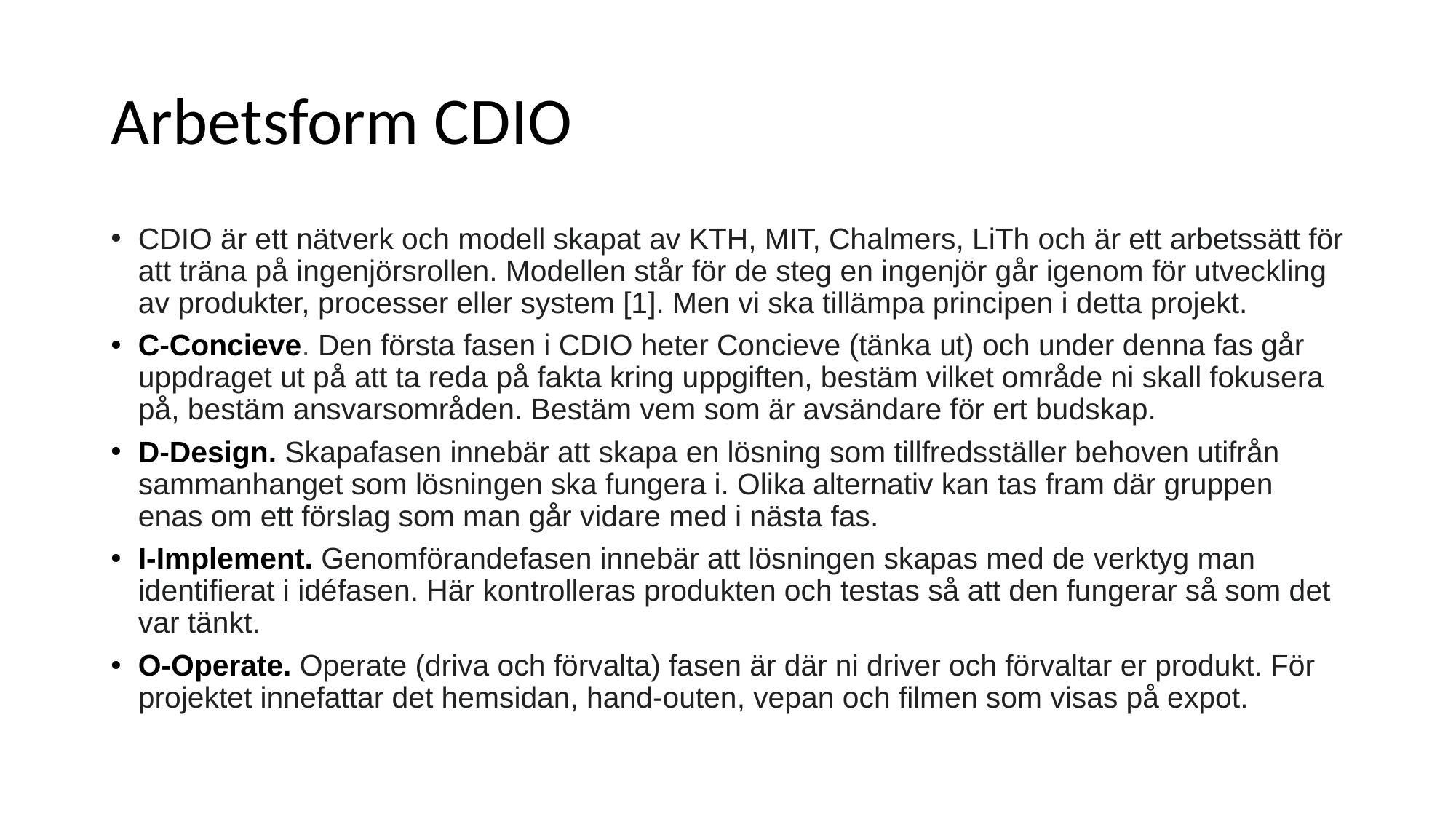

# Arbetsform CDIO
CDIO är ett nätverk och modell skapat av KTH, MIT, Chalmers, LiTh och är ett arbetssätt för att träna på ingenjörsrollen. Modellen står för de steg en ingenjör går igenom för utveckling av produkter, processer eller system [1]. Men vi ska tillämpa principen i detta projekt.
C-Concieve. Den första fasen i CDIO heter Concieve (tänka ut) och under denna fas går uppdraget ut på att ta reda på fakta kring uppgiften, bestäm vilket område ni skall fokusera på, bestäm ansvarsområden. Bestäm vem som är avsändare för ert budskap.
D-Design. Skapa­fasen innebär att skapa en lösning som tillfredsställer behoven utifrån sammanhanget som lösningen ska fungera i. Olika alternativ kan tas fram där gruppen enas om ett förslag som man går vidare med i nästa fas.
I-Implement. Genomförande­fasen innebär att lösningen skapas med de verktyg man identifierat i idé­fasen. Här kontrolleras produkten och testas så att den fungerar så som det var tänkt.
O-Operate. Operate (driva och förvalta) fasen är där ni driver och förvaltar er produkt. För projektet innefattar det hemsidan, hand-outen, vepan och filmen som visas på expot.